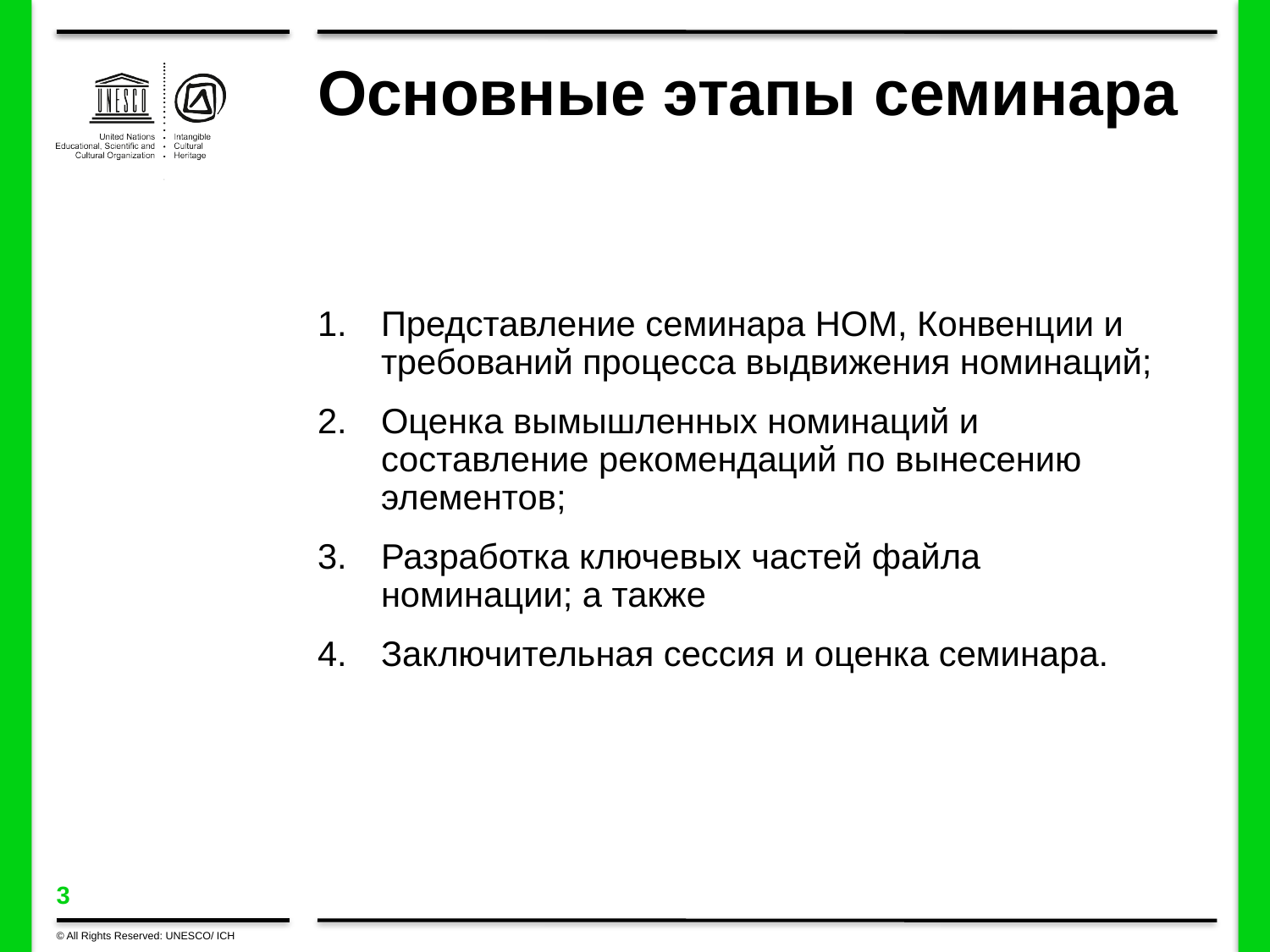

# Основные этапы семинара
Представление семинара НОМ, Конвенции и требований процесса выдвижения номинаций;
Оценка вымышленных номинаций и составление рекомендаций по вынесению элементов;
Разработка ключевых частей файла номинации; а также
Заключительная сессия и оценка семинара.
© All Rights Reserved: UNESCO/ ICH